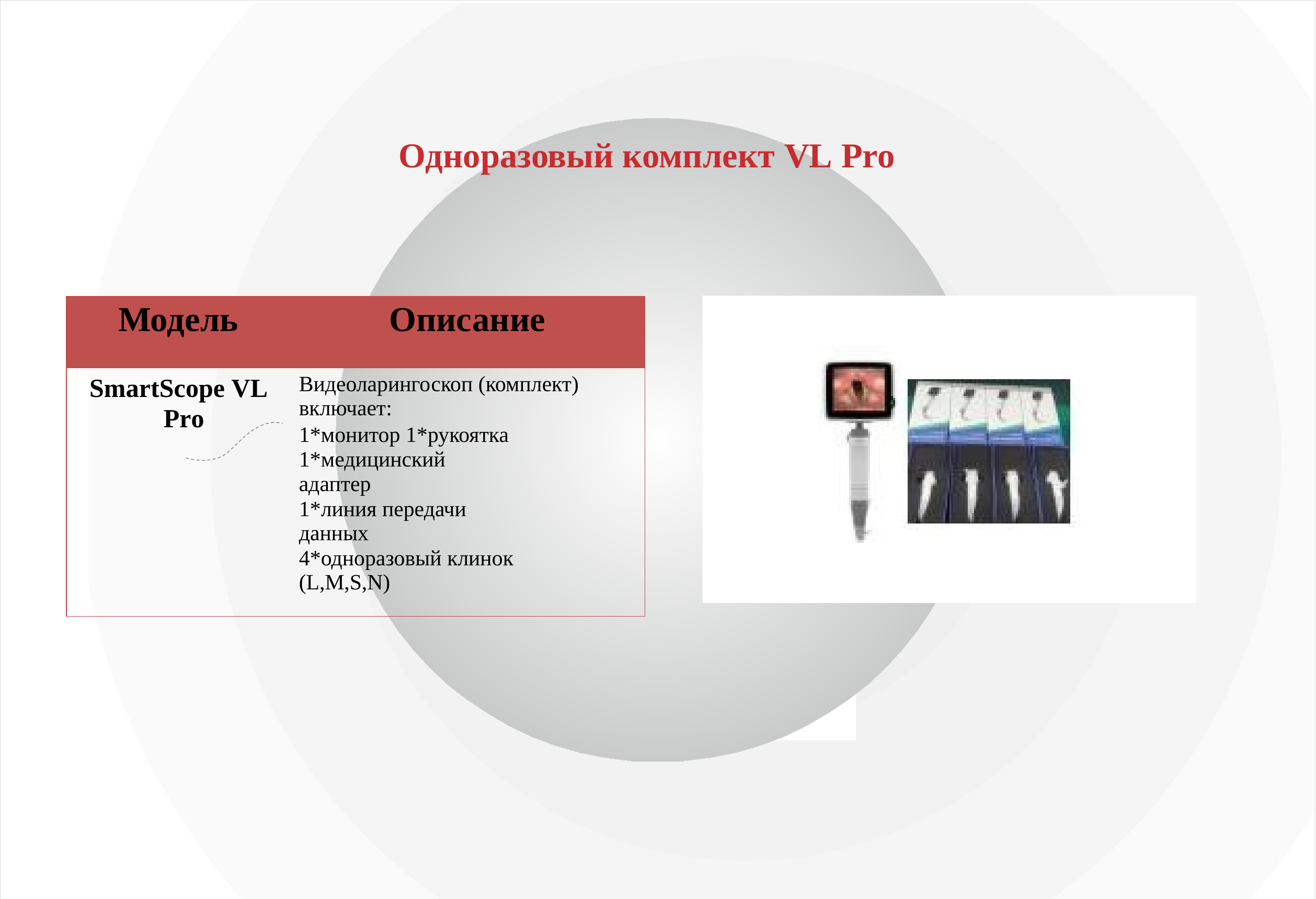

Одноразовый комплект VL Pro

| Модель | Описание |
| --- | --- |
| SmartScope VL Pro | Видеоларингоскоп (комплект) включает: 1\*монитор 1\*рукоятка 1\*медицинский адаптер 1\*линия передачи данных 4\*одноразовый клинок (L,M,S,N) |